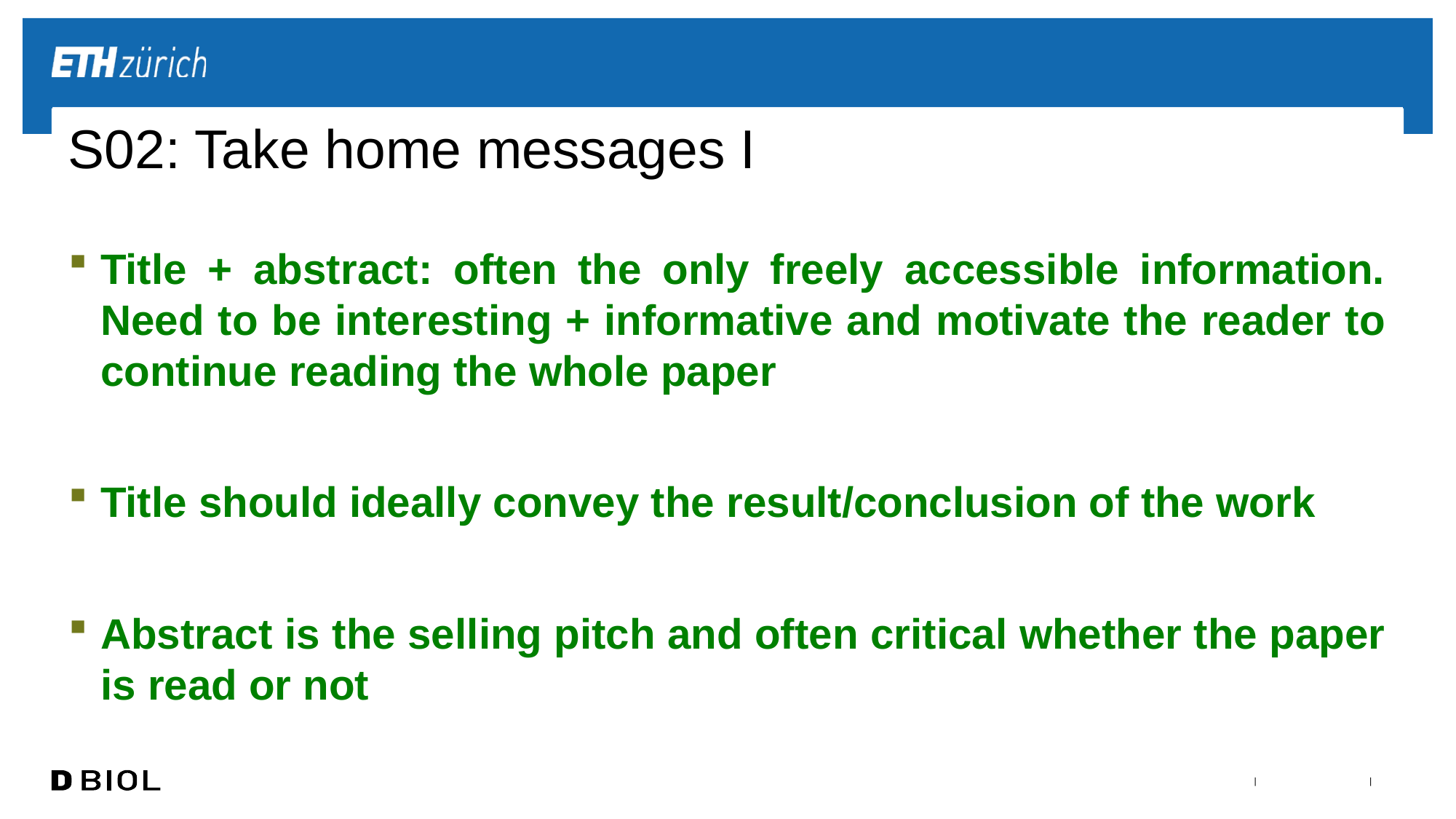

# S02: Take home messages I
Title + abstract: often the only freely accessible information. Need to be interesting + informative and motivate the reader to continue reading the whole paper

Title should ideally convey the result/conclusion of the work

Abstract is the selling pitch and often critical whether the paper is read or not